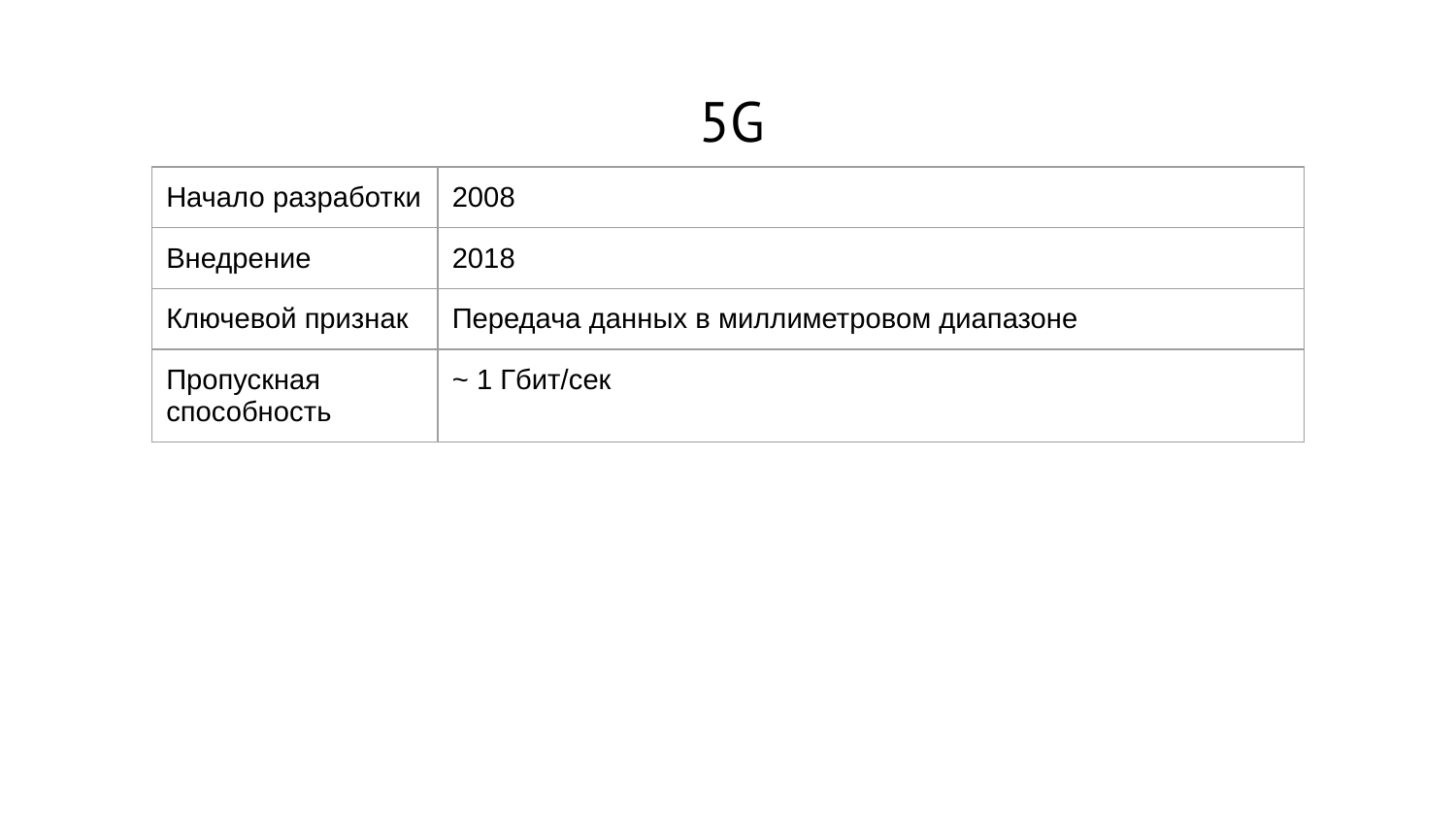

# 5G
| Начало разработки | 2008 |
| --- | --- |
| Внедрение | 2018 |
| Ключевой признак | Передача данных в миллиметровом диапазоне |
| Пропускная способность | ~ 1 Гбит/сек |